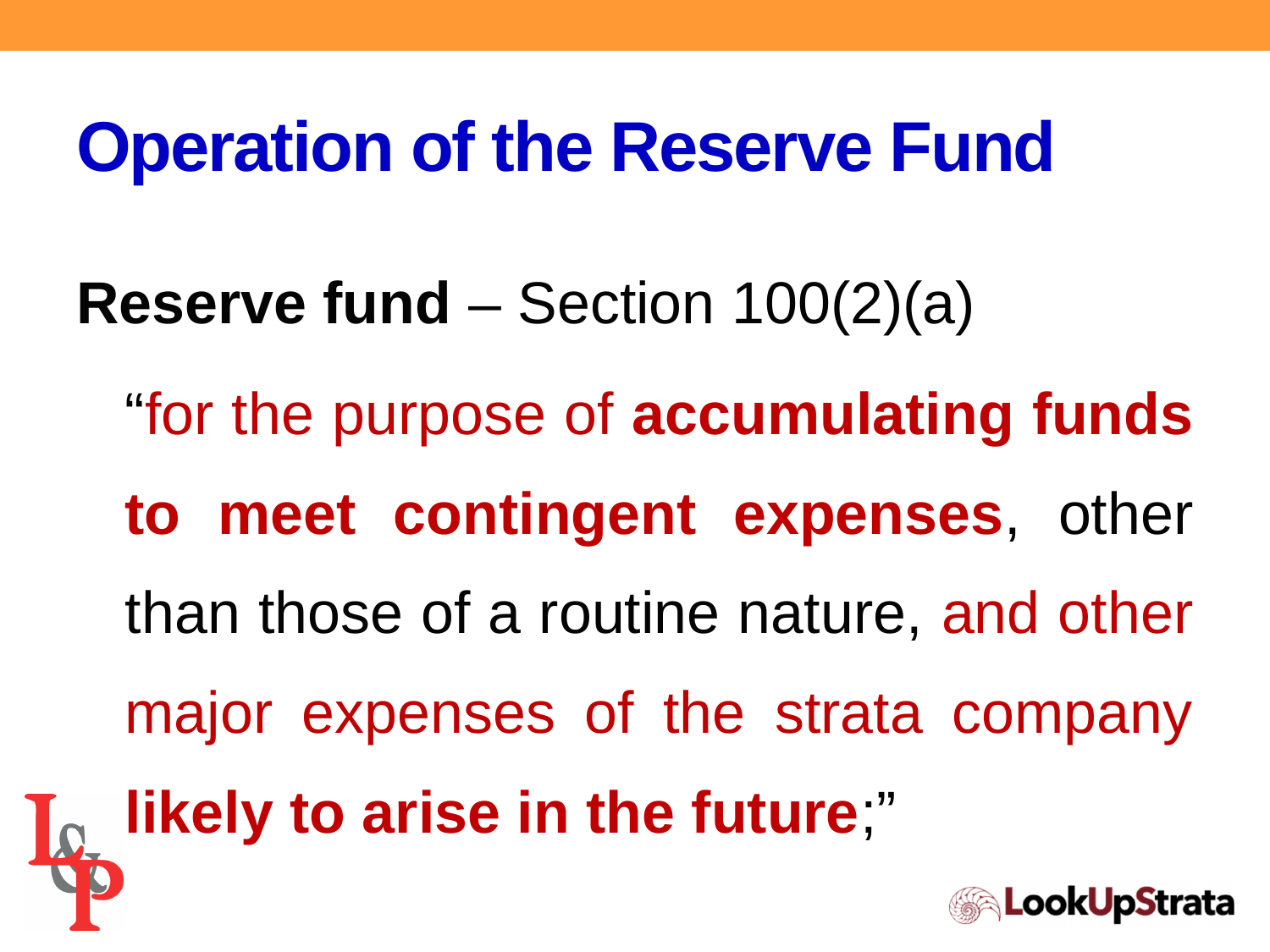

# Operation of the Reserve Fund
Reserve fund – Section 100(2)(a)
“for the purpose of accumulating funds to meet contingent expenses, other than those of a routine nature, and other major expenses of the strata company likely to arise in the future;”